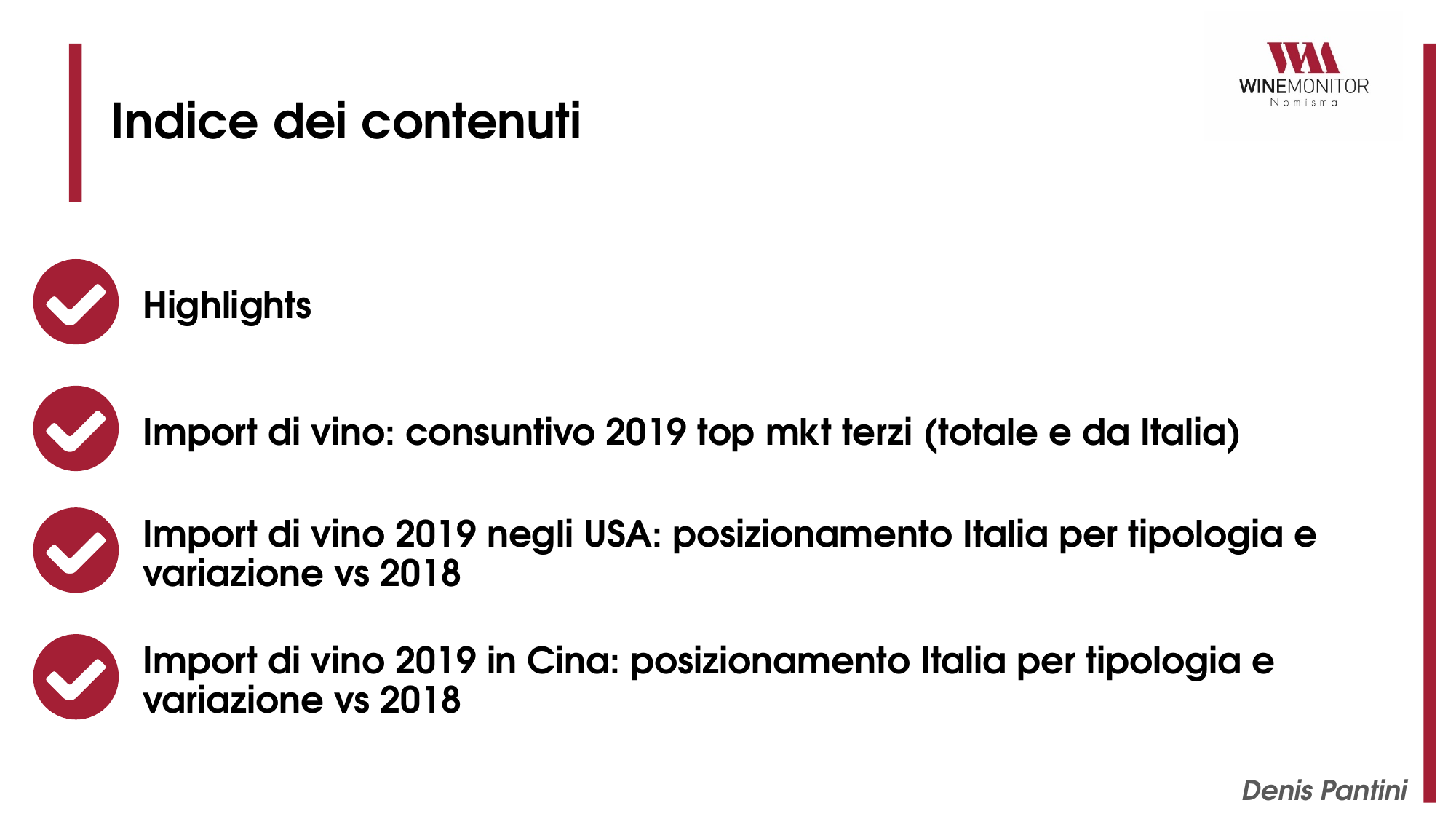

# Indice dei contenuti
Highlights

Import di vino: consuntivo 2019 top mkt terzi (totale e da Italia)

Import di vino 2019 negli USA: posizionamento Italia per tipologia e variazione vs 2018

Import di vino 2019 in Cina: posizionamento Italia per tipologia e variazione vs 2018